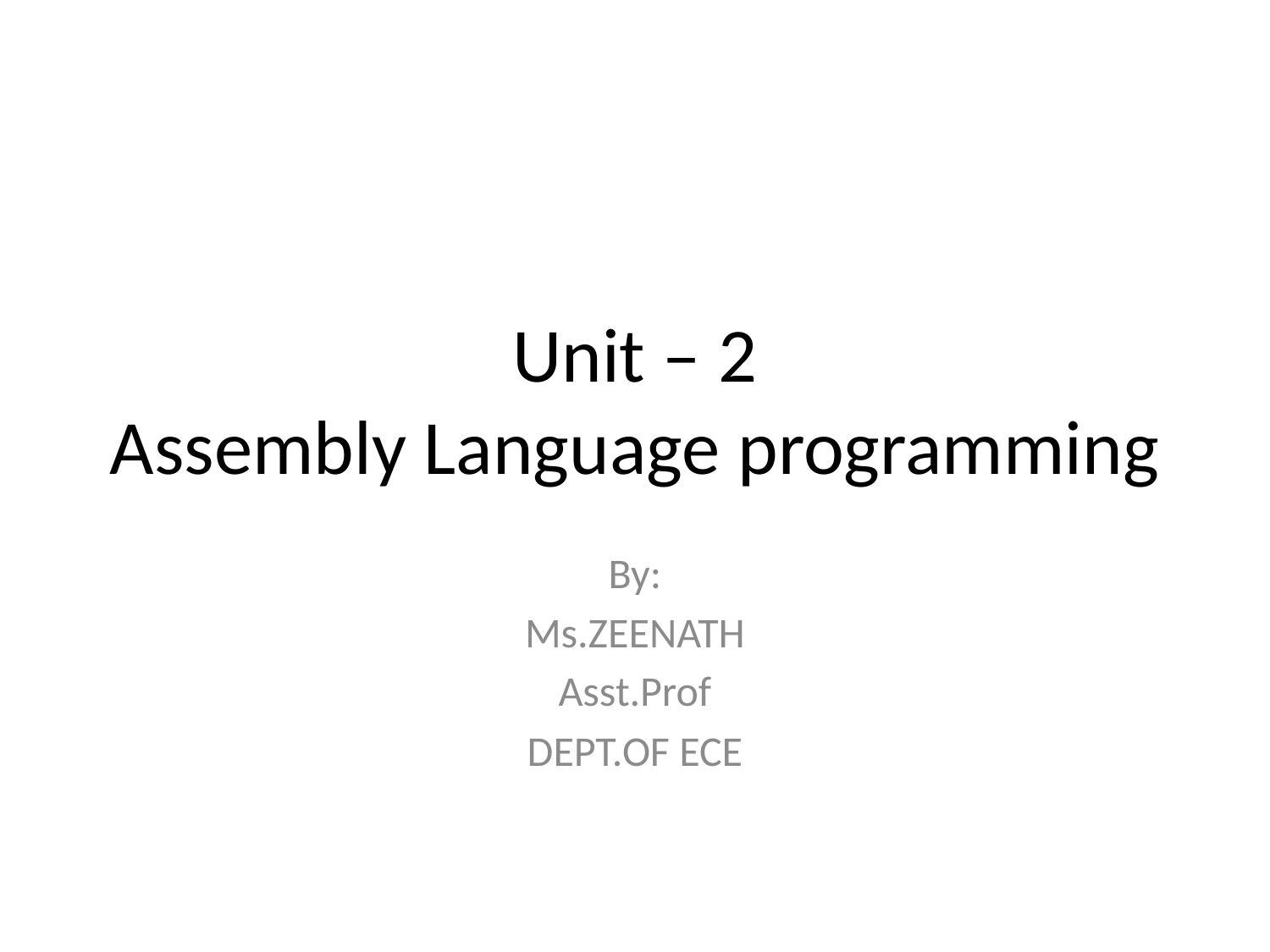

# Unit – 2 Assembly Language programming
By:
Ms.ZEENATH
Asst.Prof
DEPT.OF ECE